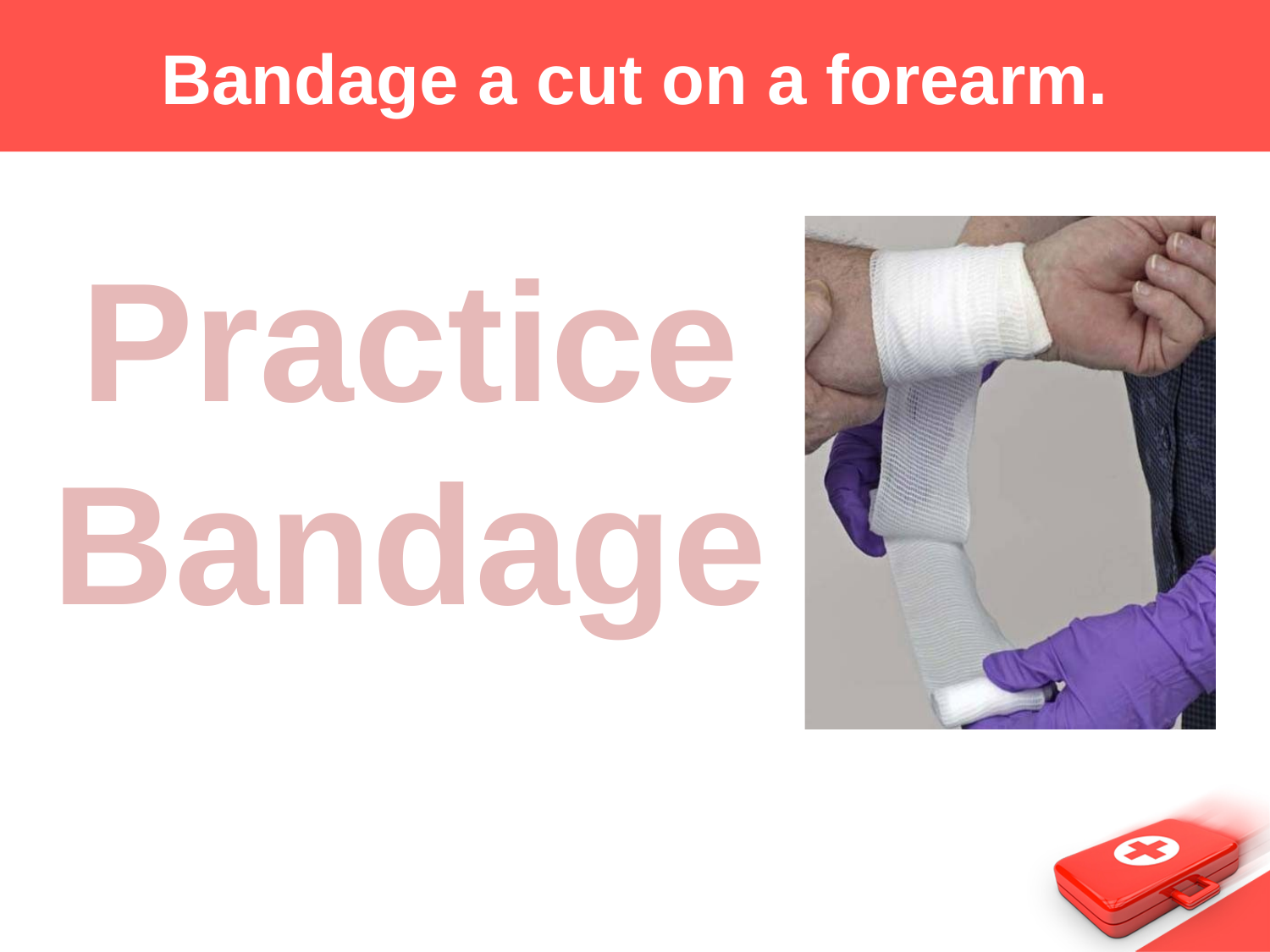

# Bandage a cut on a forearm.

Practice
Bandage